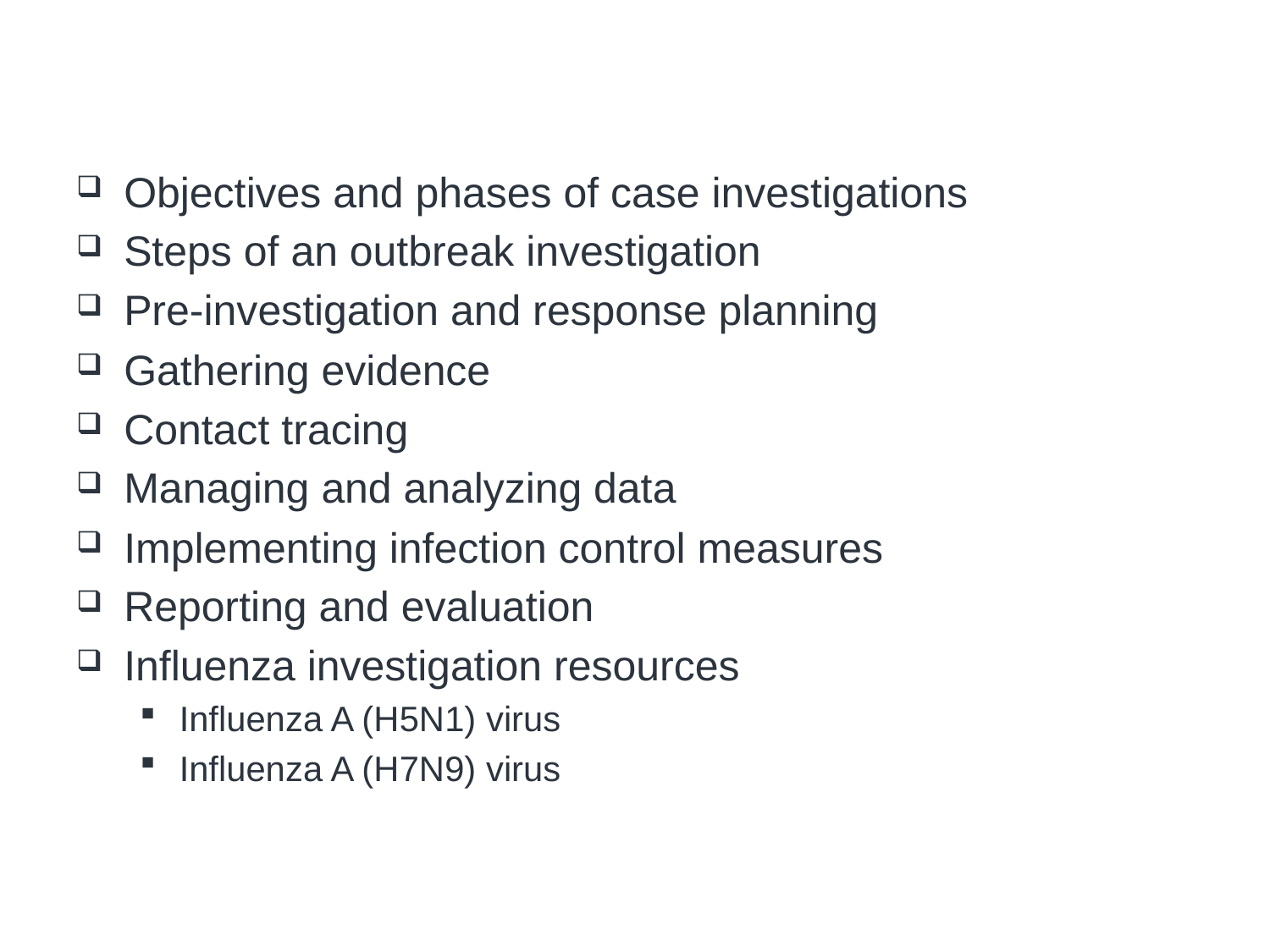

# Presentation Outline
Objectives and phases of case investigations
Steps of an outbreak investigation
Pre-investigation and response planning
Gathering evidence
Contact tracing
Managing and analyzing data
Implementing infection control measures
Reporting and evaluation
Influenza investigation resources
Influenza A (H5N1) virus
Influenza A (H7N9) virus